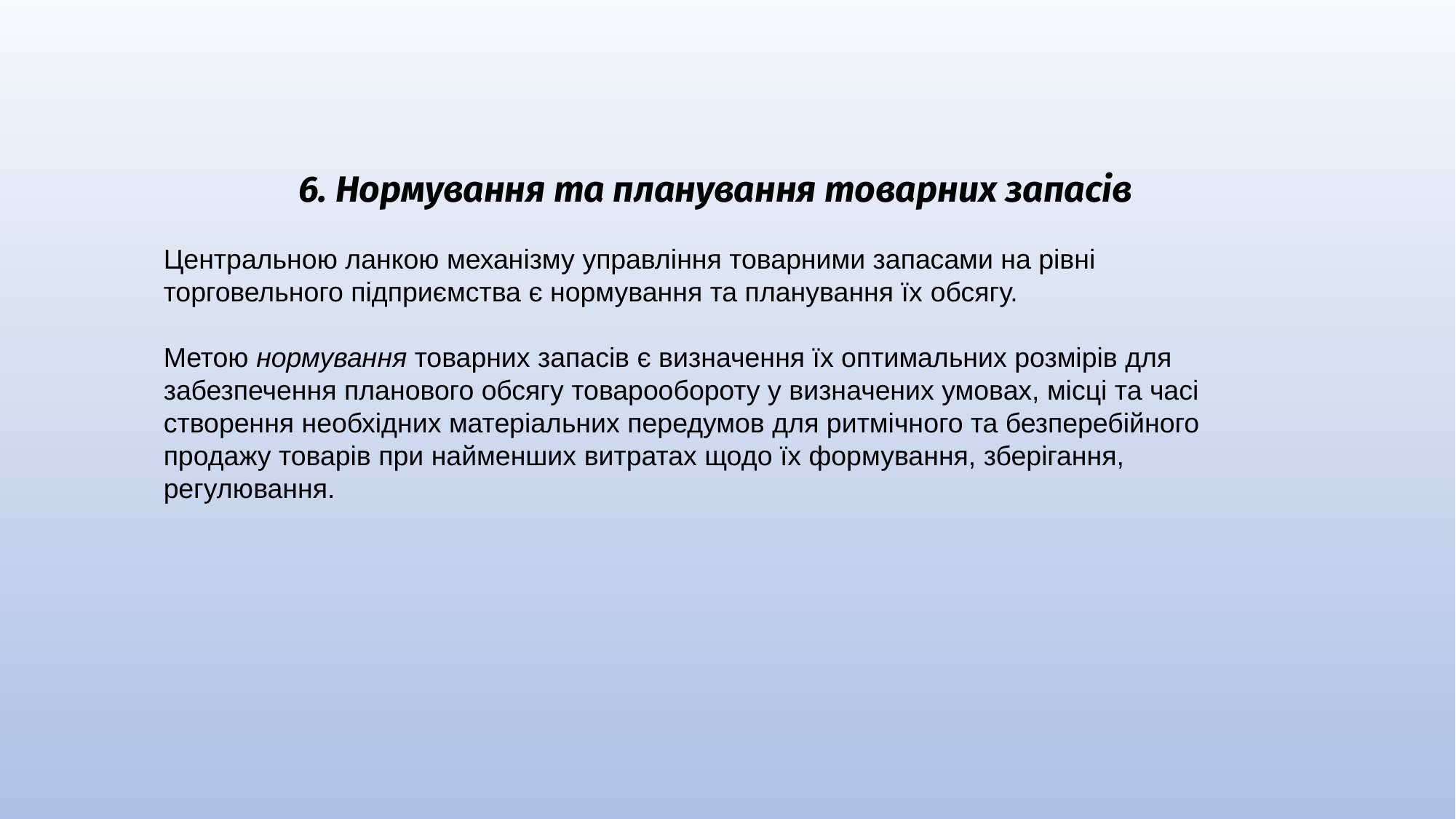

6. Нормування та планування товарних запасів

Центральною ланкою механізму управління товарними запасами на рівні торговельного підприємства є нормування та планування їх обсягу.

Метою нормування товарних запасів є визначення їх оптимальних розмірів для забезпечення планового обсягу товарообороту у визначених умовах, місці та часі створення необхідних матеріальних передумов для ритмічного та безперебійного продажу товарів при найменших витратах щодо їх формування, зберігання, регулювання.